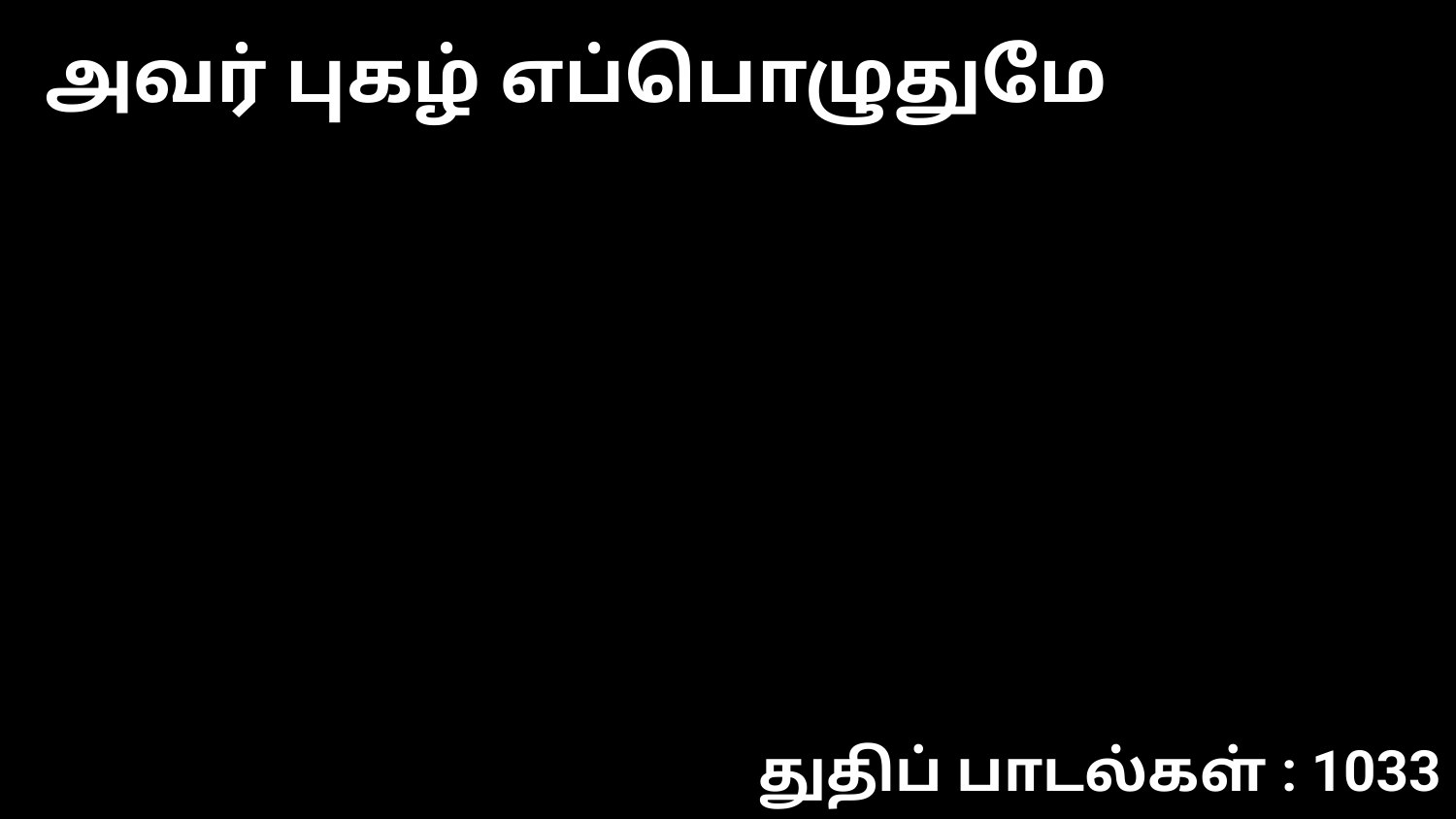

அவர் புகழ் எப்பொழுதுமே
துதிப் பாடல்கள் : 1033